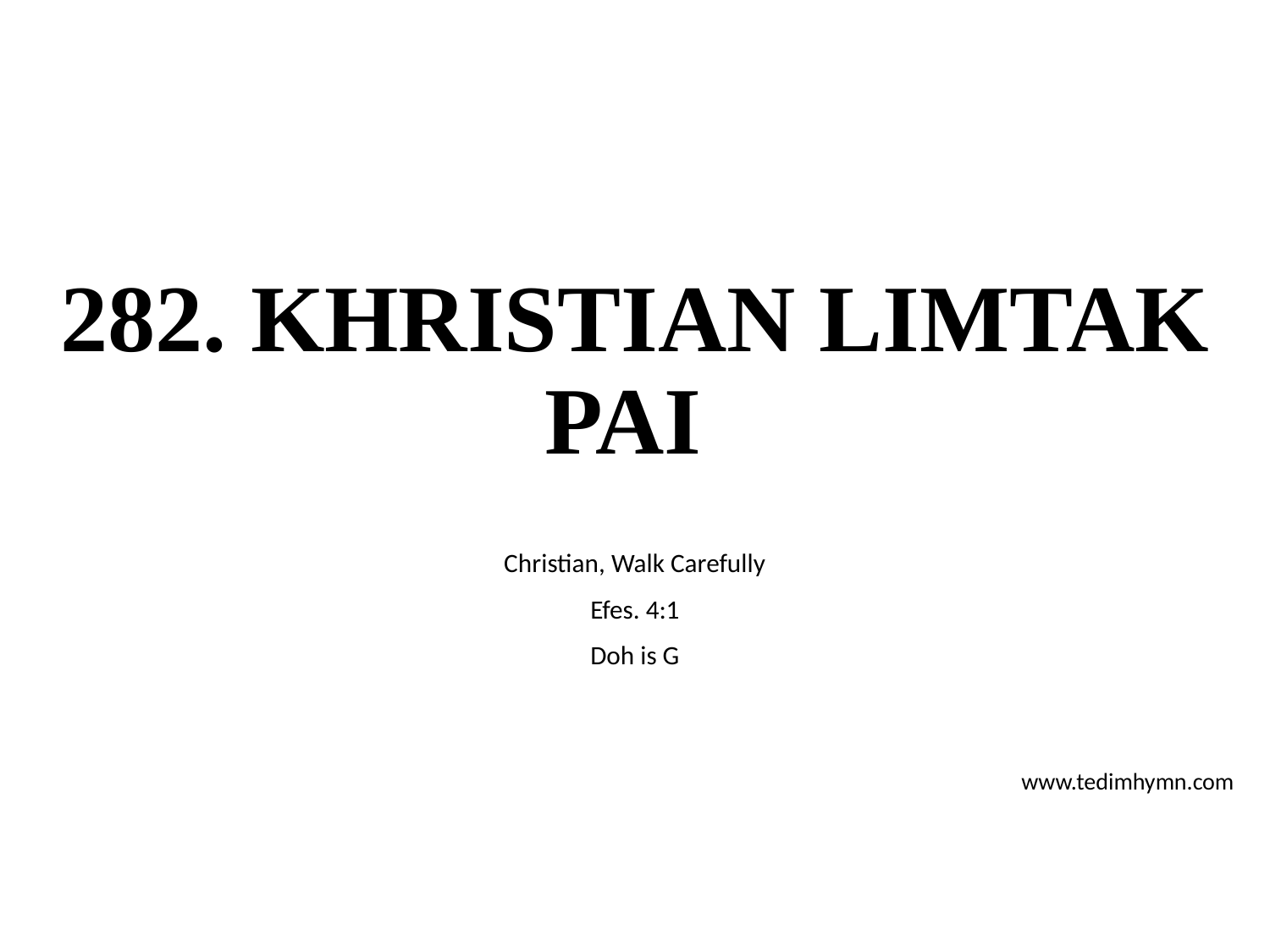

# 282. KHRISTIAN LIMTAK PAI
Christian, Walk Carefully
Efes. 4:1
Doh is G
www.tedimhymn.com